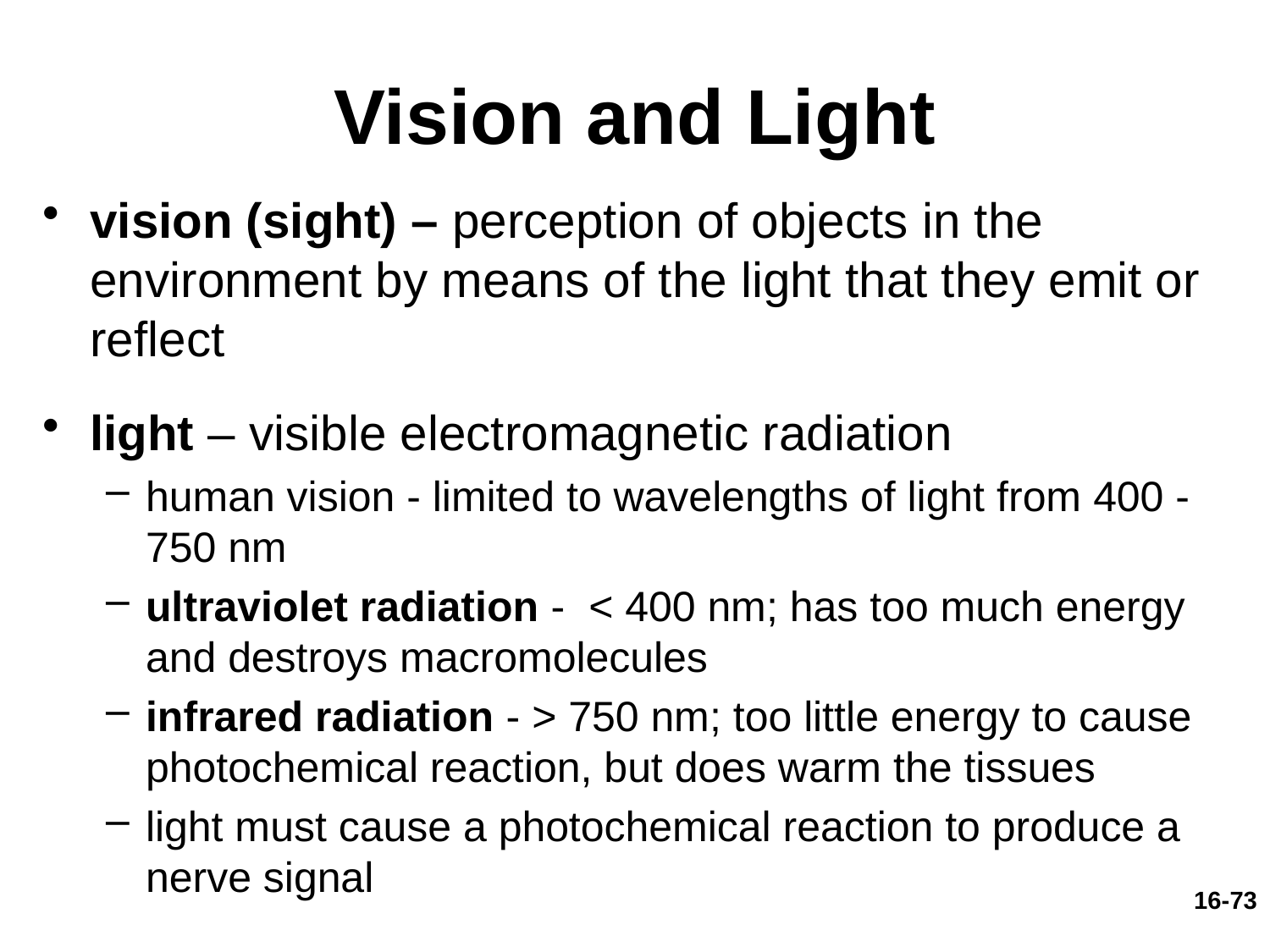

# Vision and Light
vision (sight) – perception of objects in the environment by means of the light that they emit or reflect

light – visible electromagnetic radiation
human vision - limited to wavelengths of light from 400 -750 nm
ultraviolet radiation -  < 400 nm; has too much energy and destroys macromolecules
infrared radiation - > 750 nm; too little energy to cause photochemical reaction, but does warm the tissues
light must cause a photochemical reaction to produce a nerve signal
16-73